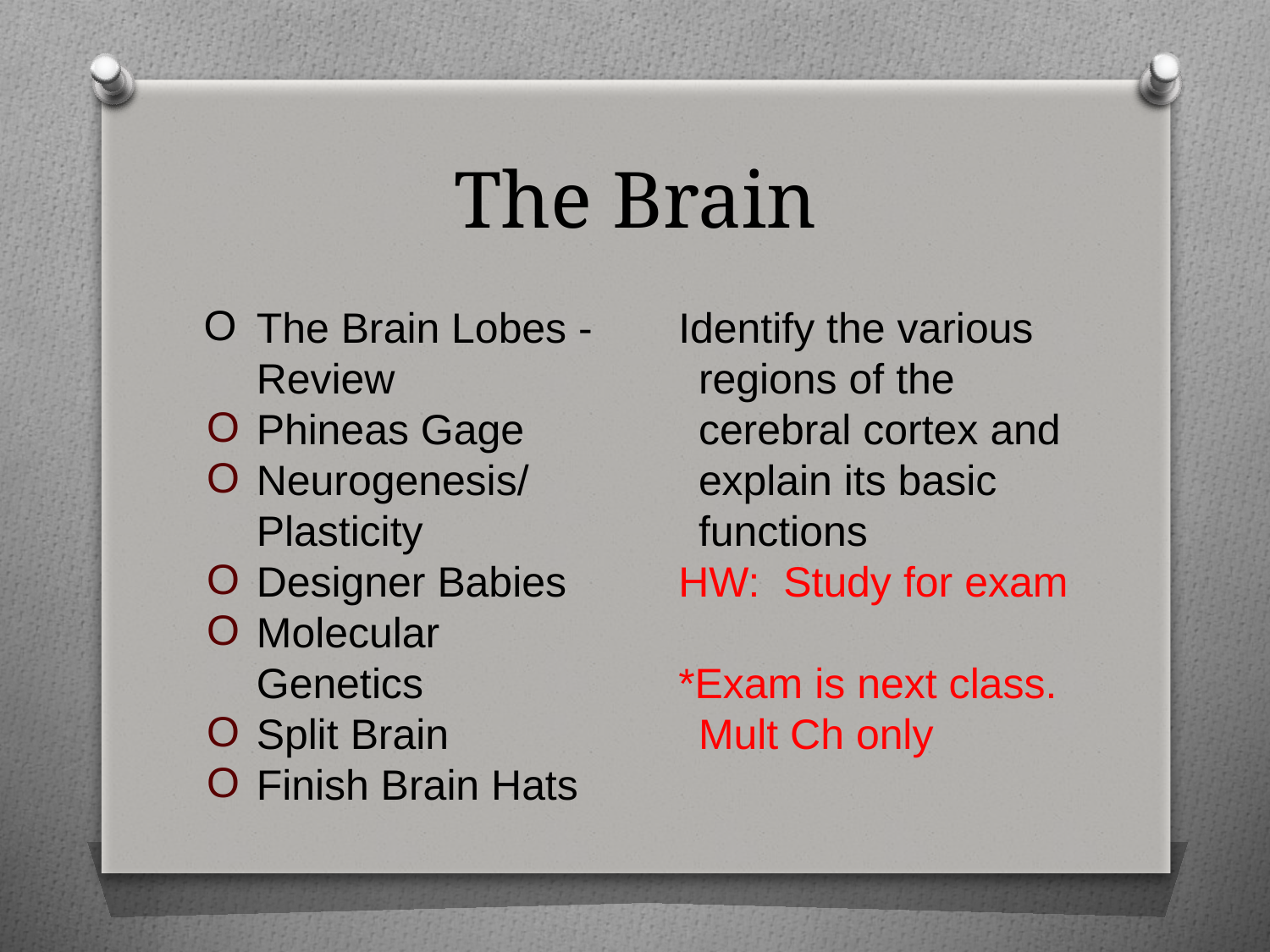

# The Brain
Identify the various regions of the cerebral cortex and explain its basic functions
HW:  Study for exam

*Exam is next class.  Mult Ch only
The Brain Lobes - Review
Phineas Gage
Neurogenesis/Plasticity
Designer Babies
Molecular Genetics
Split Brain
Finish Brain Hats